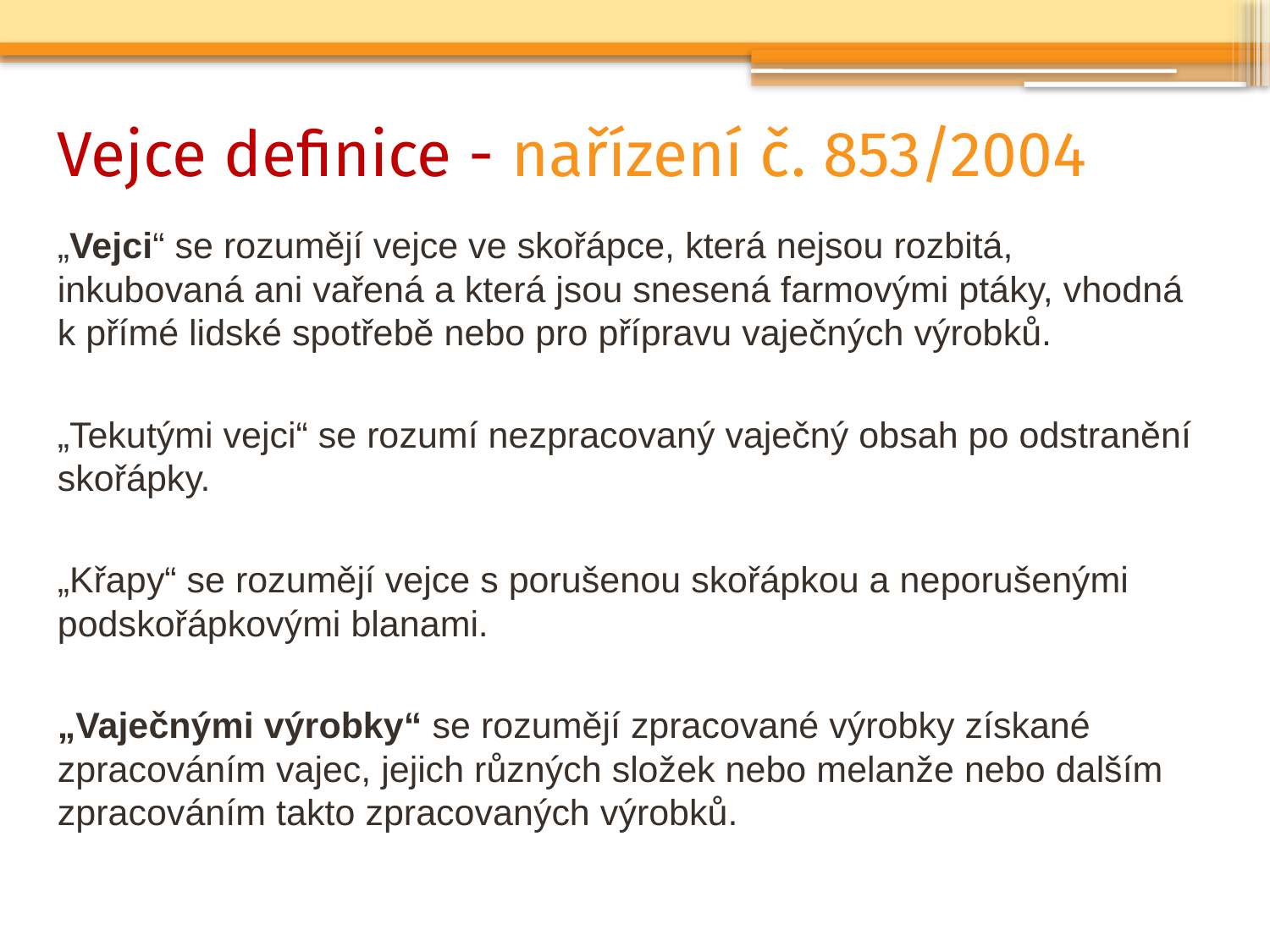

# Vejce definice - nařízení č. 853/2004
„Vejci“ se rozumějí vejce ve skořápce, která nejsou rozbitá, inkubovaná ani vařená a která jsou snesená farmovými ptáky, vhodná k přímé lidské spotřebě nebo pro přípravu vaječných výrobků.

„Tekutými vejci“ se rozumí nezpracovaný vaječný obsah po odstranění skořápky.

„Křapy“ se rozumějí vejce s porušenou skořápkou a neporušenými podskořápkovými blanami.

„Vaječnými výrobky“ se rozumějí zpracované výrobky získané zpracováním vajec, jejich různých složek nebo melanže nebo dalším zpracováním takto zpracovaných výrobků.